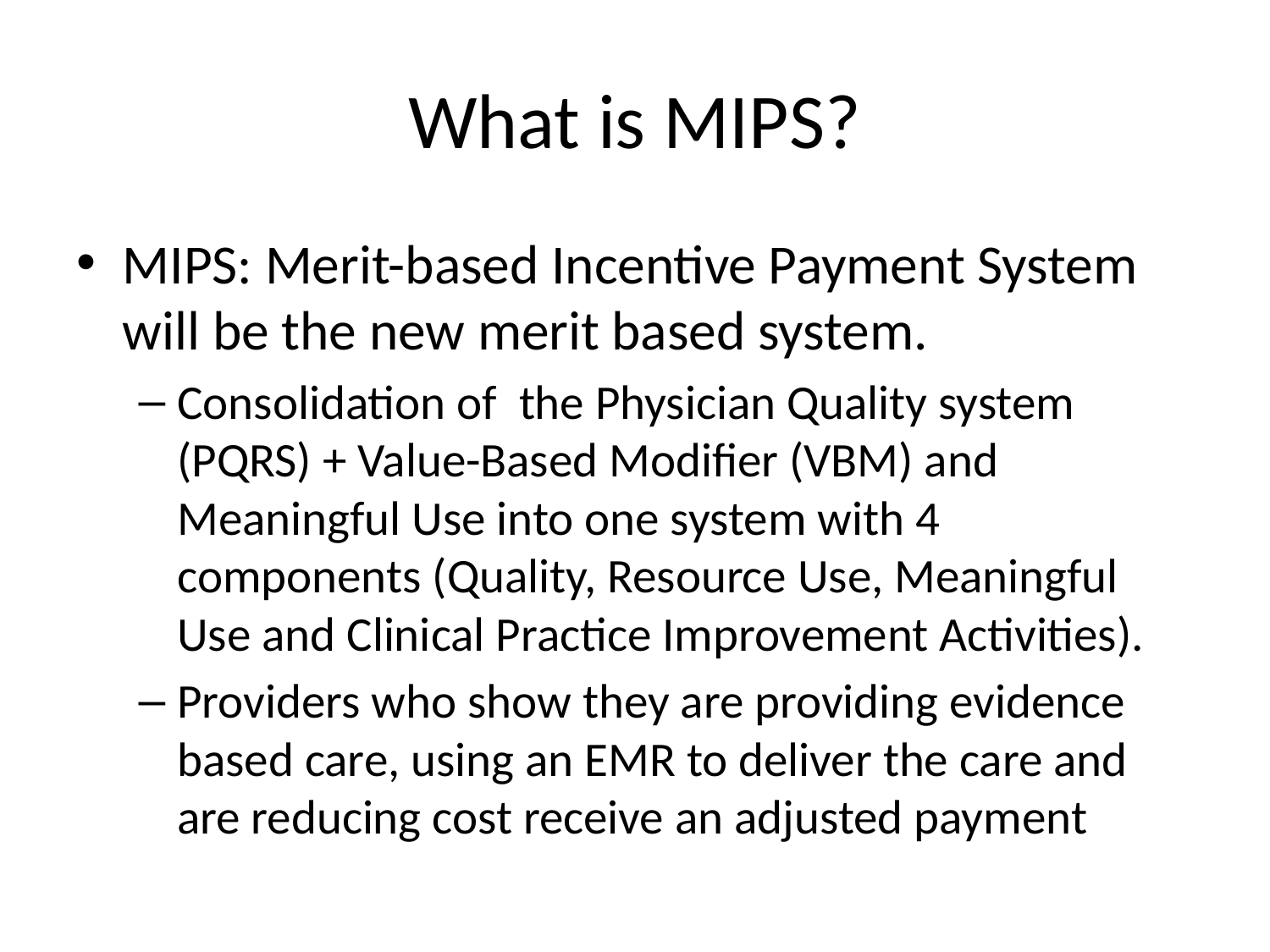

# What is MIPS?
MIPS: Merit-based Incentive Payment System will be the new merit based system.
Consolidation of  the Physician Quality system (PQRS) + Value-Based Modifier (VBM) and Meaningful Use into one system with 4 components (Quality, Resource Use, Meaningful Use and Clinical Practice Improvement Activities).
Providers who show they are providing evidence based care, using an EMR to deliver the care and are reducing cost receive an adjusted payment